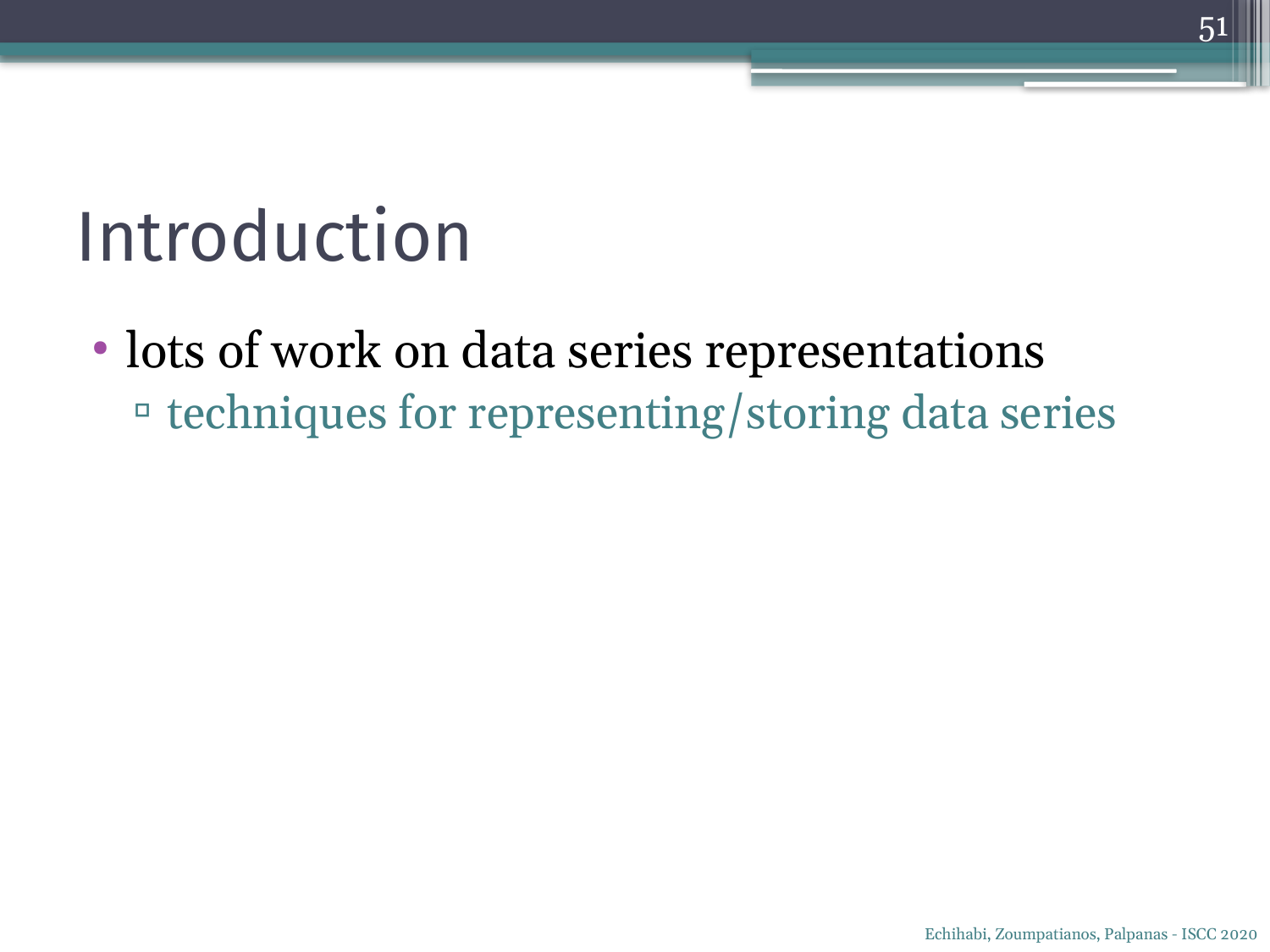

51
# Introduction
lots of work on data series representations
techniques for representing/storing data series

Echihabi, Zoumpatianos, Palpanas - ISCC 2020